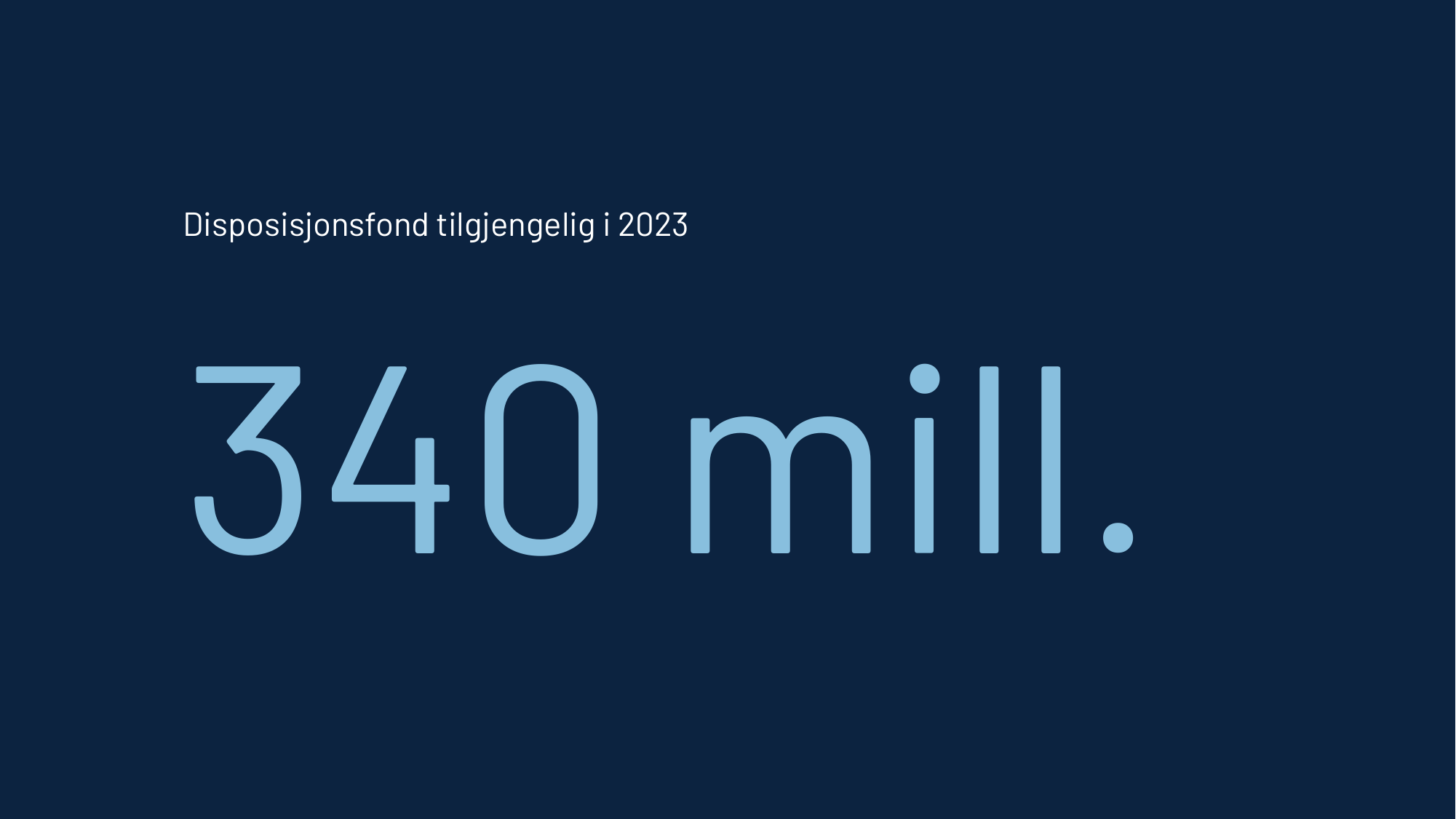

Disposisjonsfond tilgjengelig i 2023
# 340 mill.